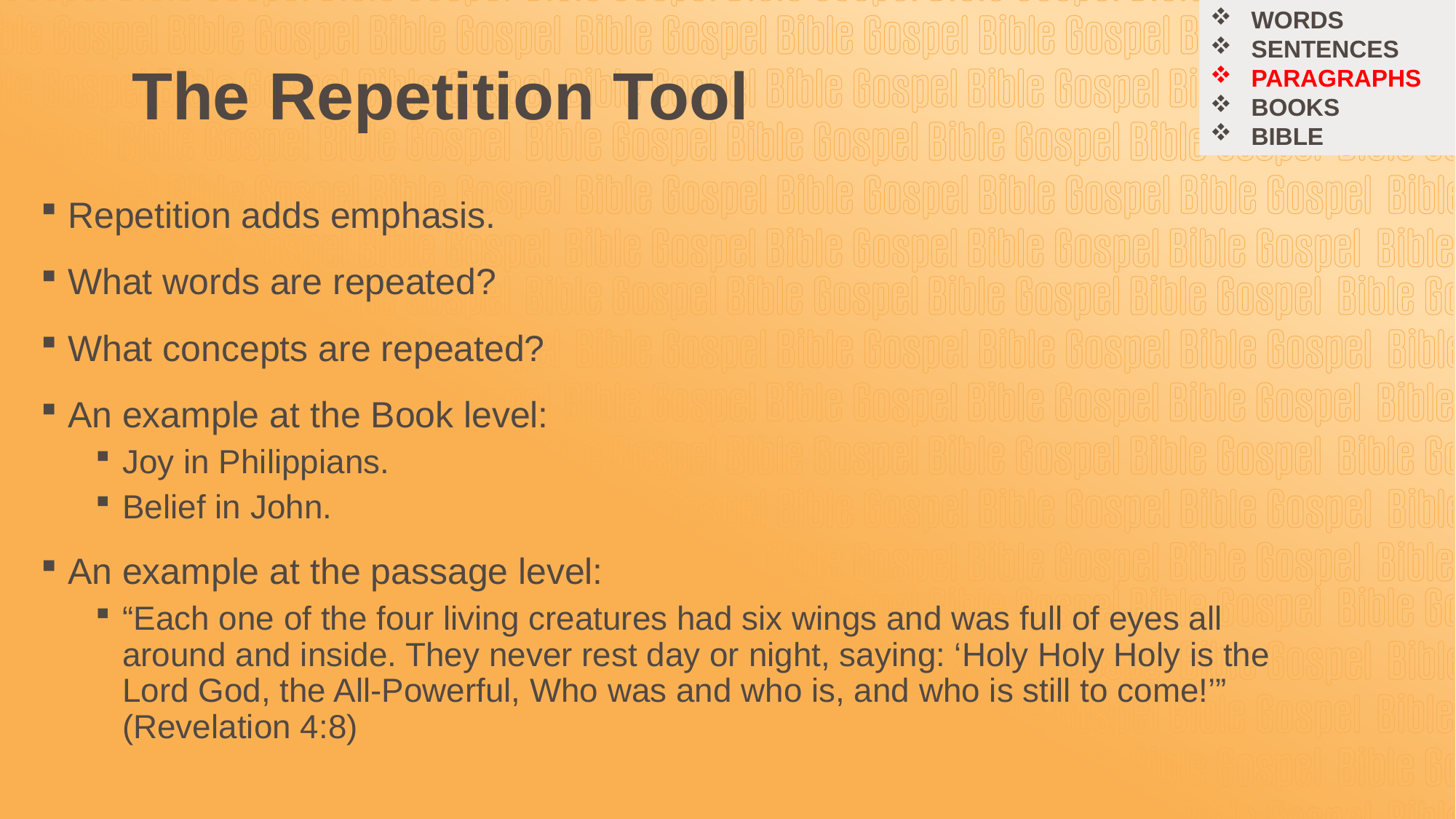

WORDS
SENTENCES
PARAGRAPHS
BOOKS
BIBLE
# The Repetition Tool
Repetition adds emphasis.
What words are repeated?
What concepts are repeated?
An example at the Book level:
Joy in Philippians.
Belief in John.
An example at the passage level:
“Each one of the four living creatures had six wings and was full of eyes all around and inside. They never rest day or night, saying: ‘Holy Holy Holy is the Lord God, the All-Powerful, Who was and who is, and who is still to come!’” (Revelation 4:8)